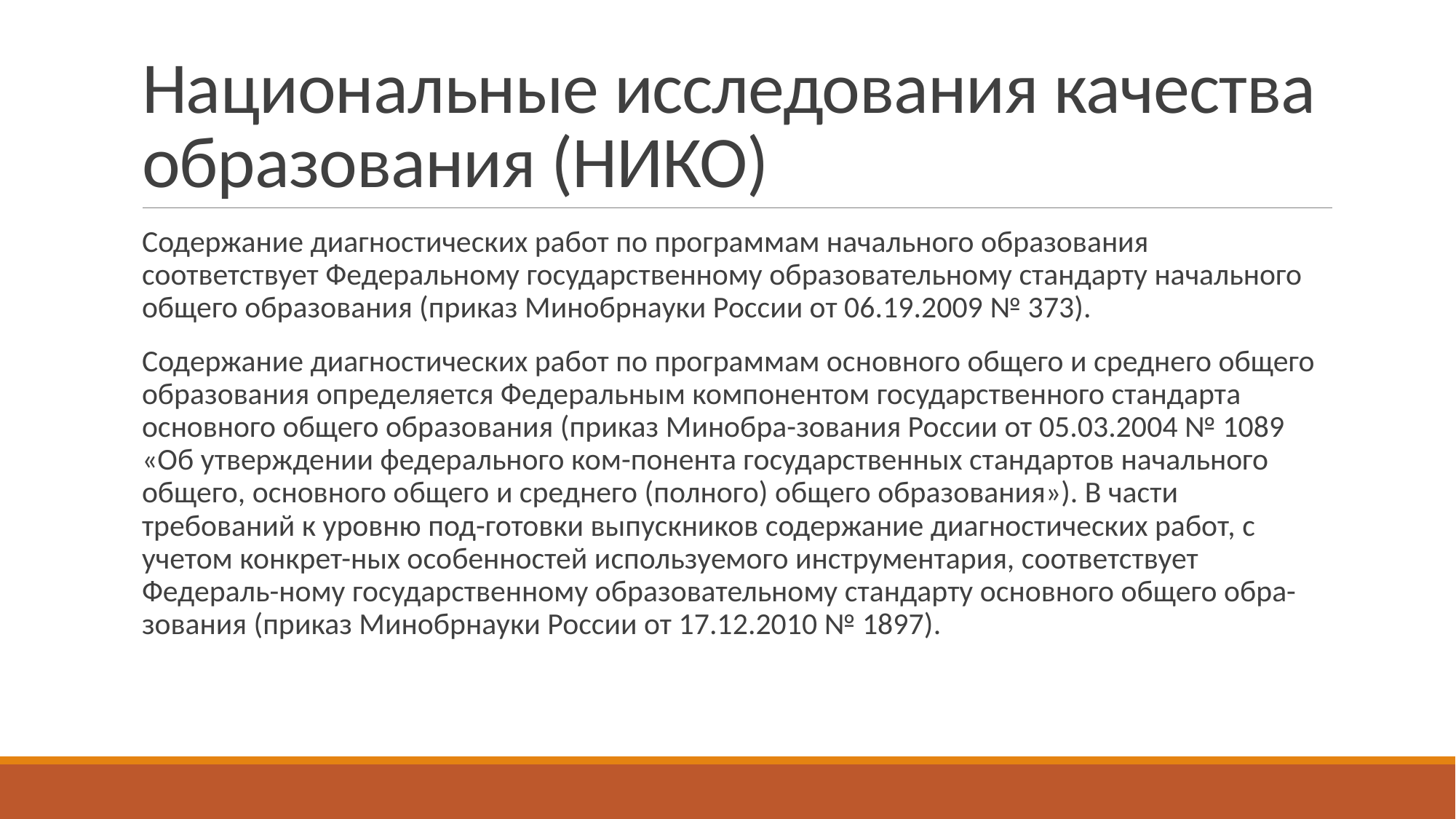

# Национальные исследования качества образования (НИКО)
Содержание диагностических работ по программам начального образования соответствует Федеральному государственному образовательному стандарту начального общего образования (приказ Минобрнауки России от 06.19.2009 № 373).
Содержание диагностических работ по программам основного общего и среднего общего образования определяется Федеральным компонентом государственного стандарта основного общего образования (приказ Минобра-зования России от 05.03.2004 № 1089 «Об утверждении федерального ком-понента государственных стандартов начального общего, основного общего и среднего (полного) общего образования»). В части требований к уровню под-готовки выпускников содержание диагностических работ, с учетом конкрет-ных особенностей используемого инструментария, соответствует Федераль-ному государственному образовательному стандарту основного общего обра-зования (приказ Минобрнауки России от 17.12.2010 № 1897).